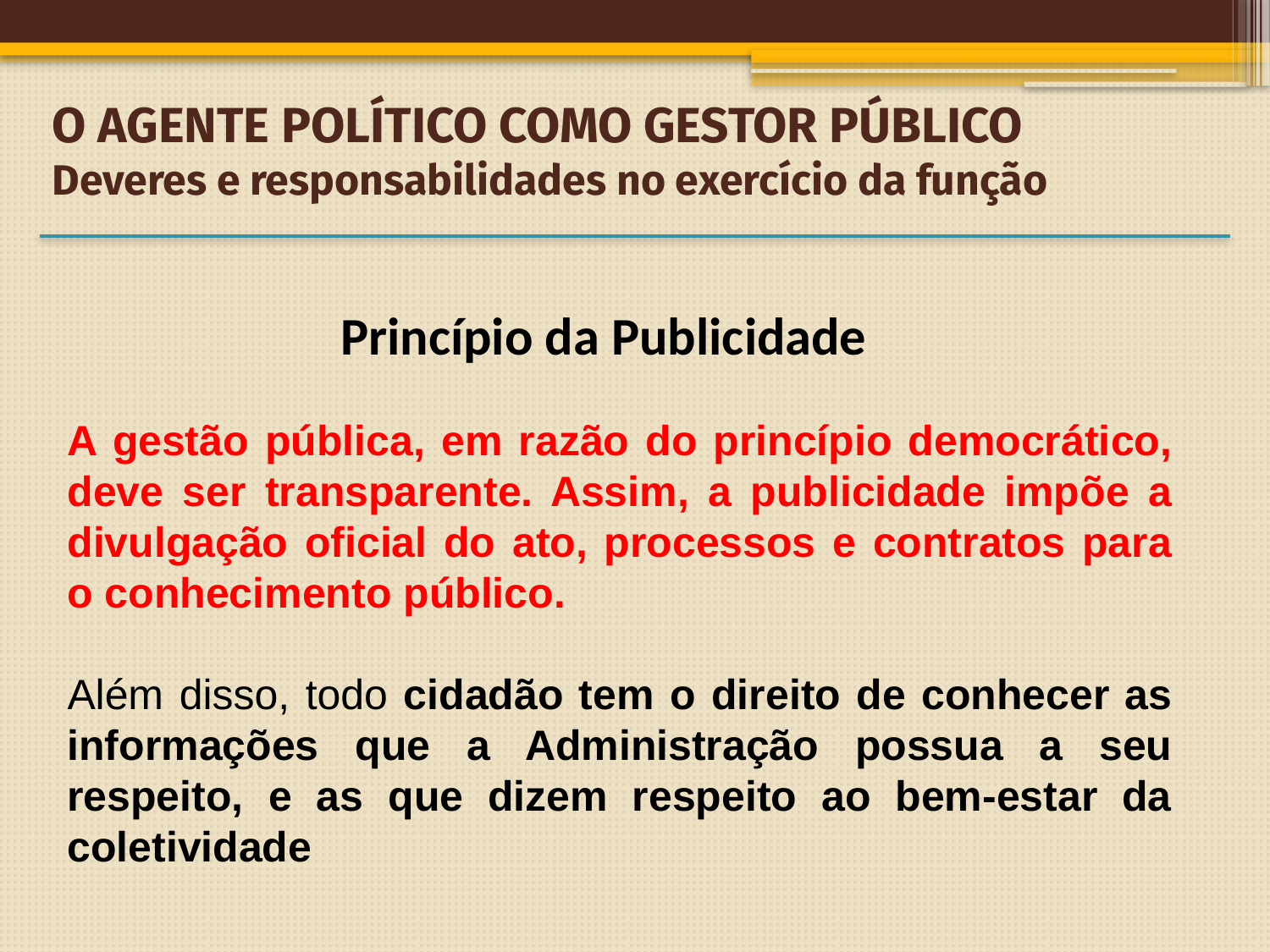

O AGENTE POLÍTICO COMO GESTOR PÚBLICO
Deveres e responsabilidades no exercício da função
Princípio da Publicidade
A gestão pública, em razão do princípio democrático, deve ser transparente. Assim, a publicidade impõe a divulgação oficial do ato, processos e contratos para o conhecimento público.

Além disso, todo cidadão tem o direito de conhecer as informações que a Administração possua a seu respeito, e as que dizem respeito ao bem-estar da coletividade